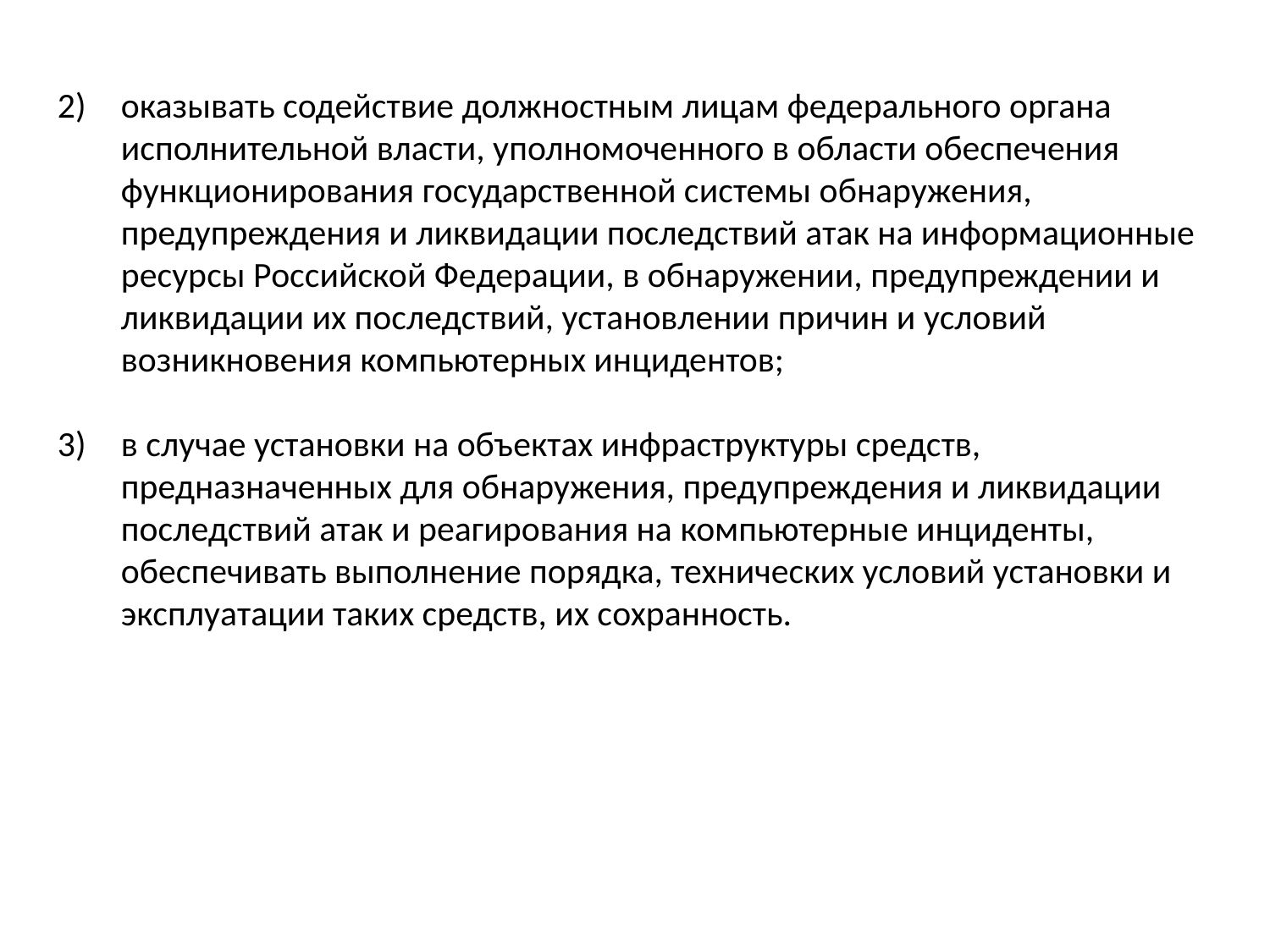

2)  	оказывать содействие должностным лицам федерального органа исполнительной власти, уполномоченного в области обеспечения функционирования государственной системы обнаружения, предупреждения и ликвидации последствий атак на информационные ресурсы Российской Федерации, в обнаружении, предупреждении и ликвидации их последствий, установлении причин и условий возникновения компьютерных инцидентов;

3) 	в случае установки на объектах инфраструктуры средств, предназначенных для обнаружения, предупреждения и ликвидации последствий атак и реагирования на компьютерные инциденты, обеспечивать выполнение порядка, технических условий установки и эксплуатации таких средств, их сохранность.